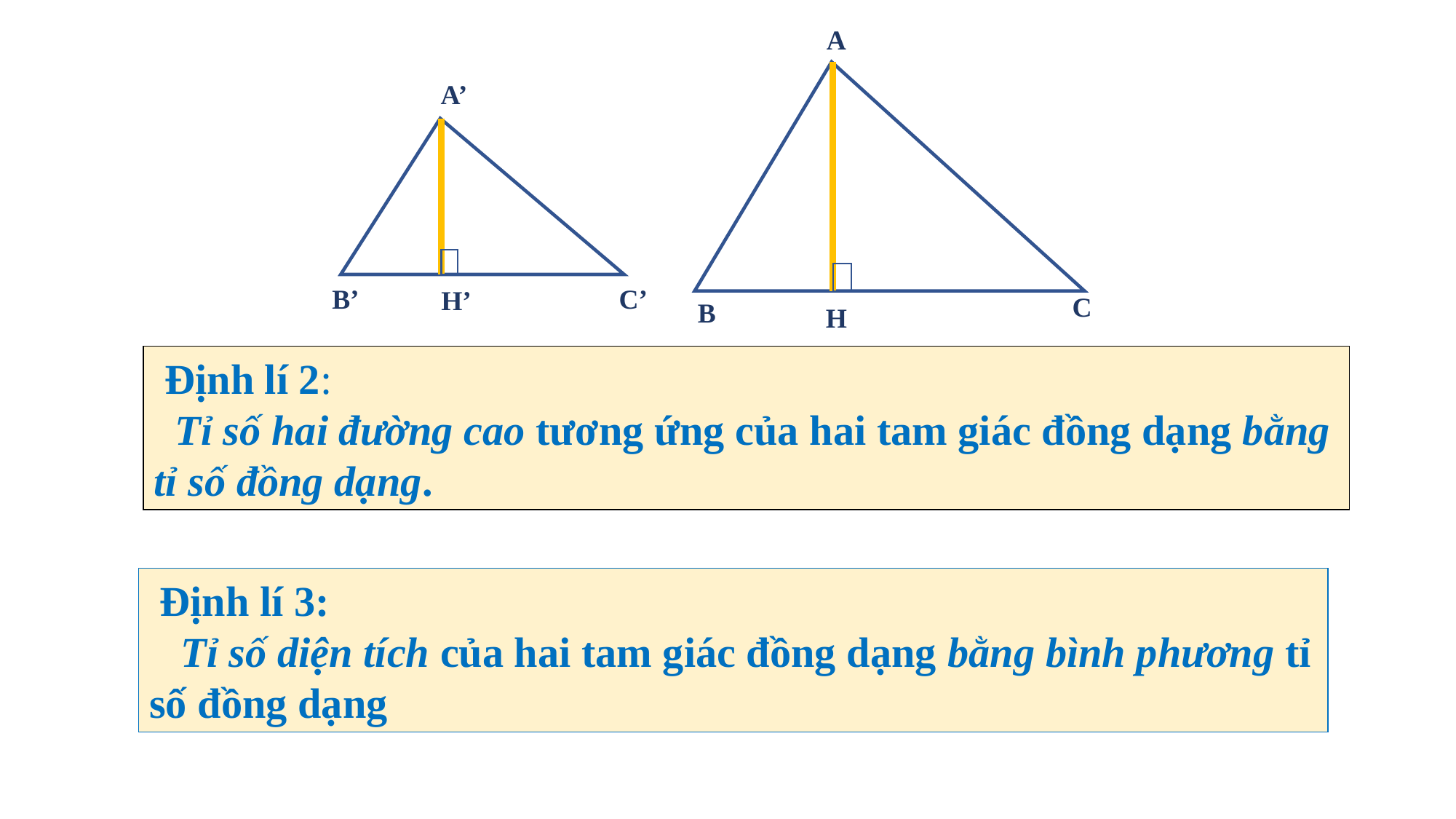

A

C
B
H
A’

C’
H’
B’
 Định lí 2:
  Tỉ số hai đường cao tương ứng của hai tam giác đồng dạng bằng tỉ số đồng dạng.
 Định lí 3:
   Tỉ số diện tích của hai tam giác đồng dạng bằng bình phương tỉ số đồng dạng